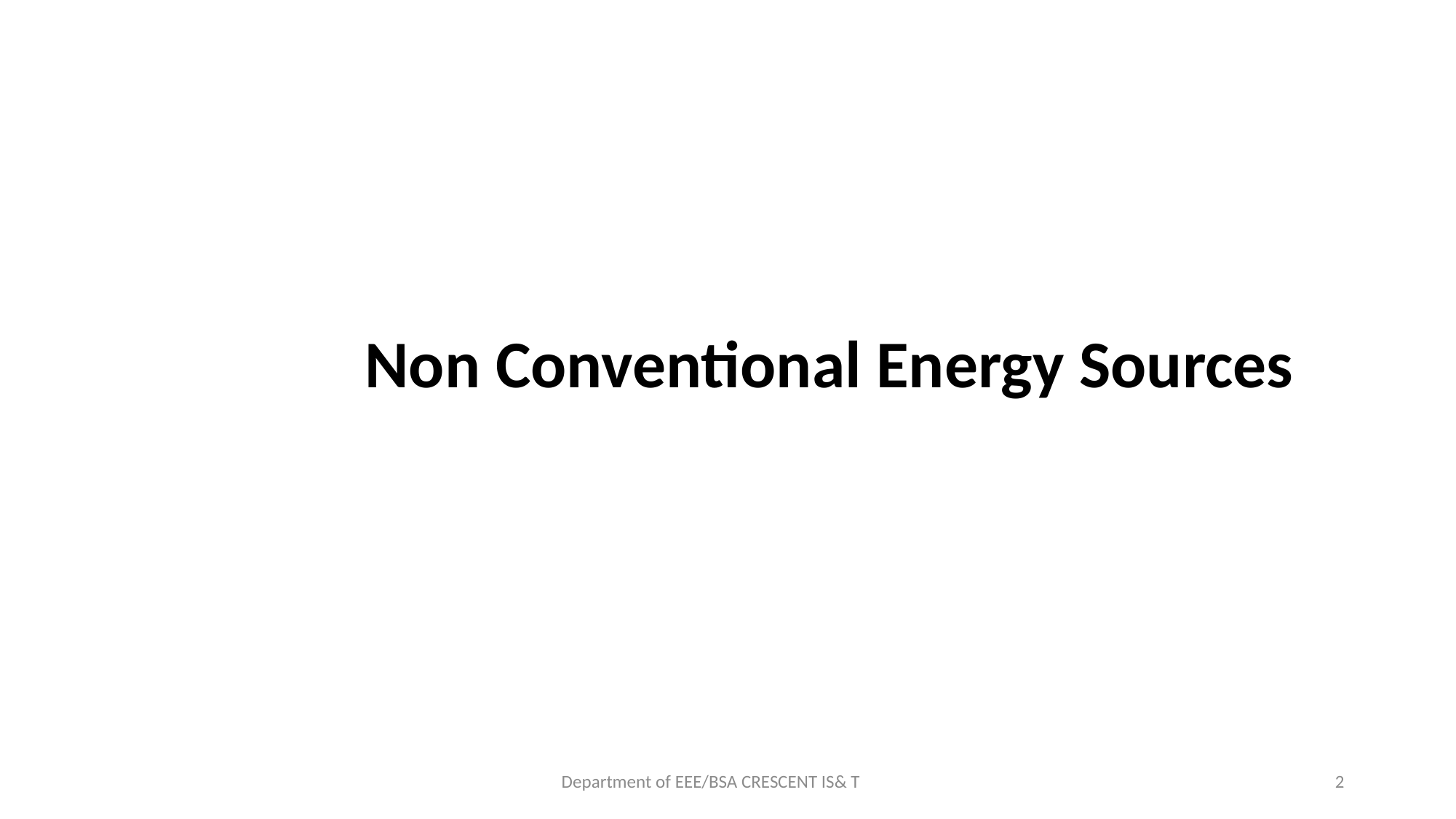

Non Conventional Energy Sources
Department of EEE/BSA CRESCENT IS& T
2